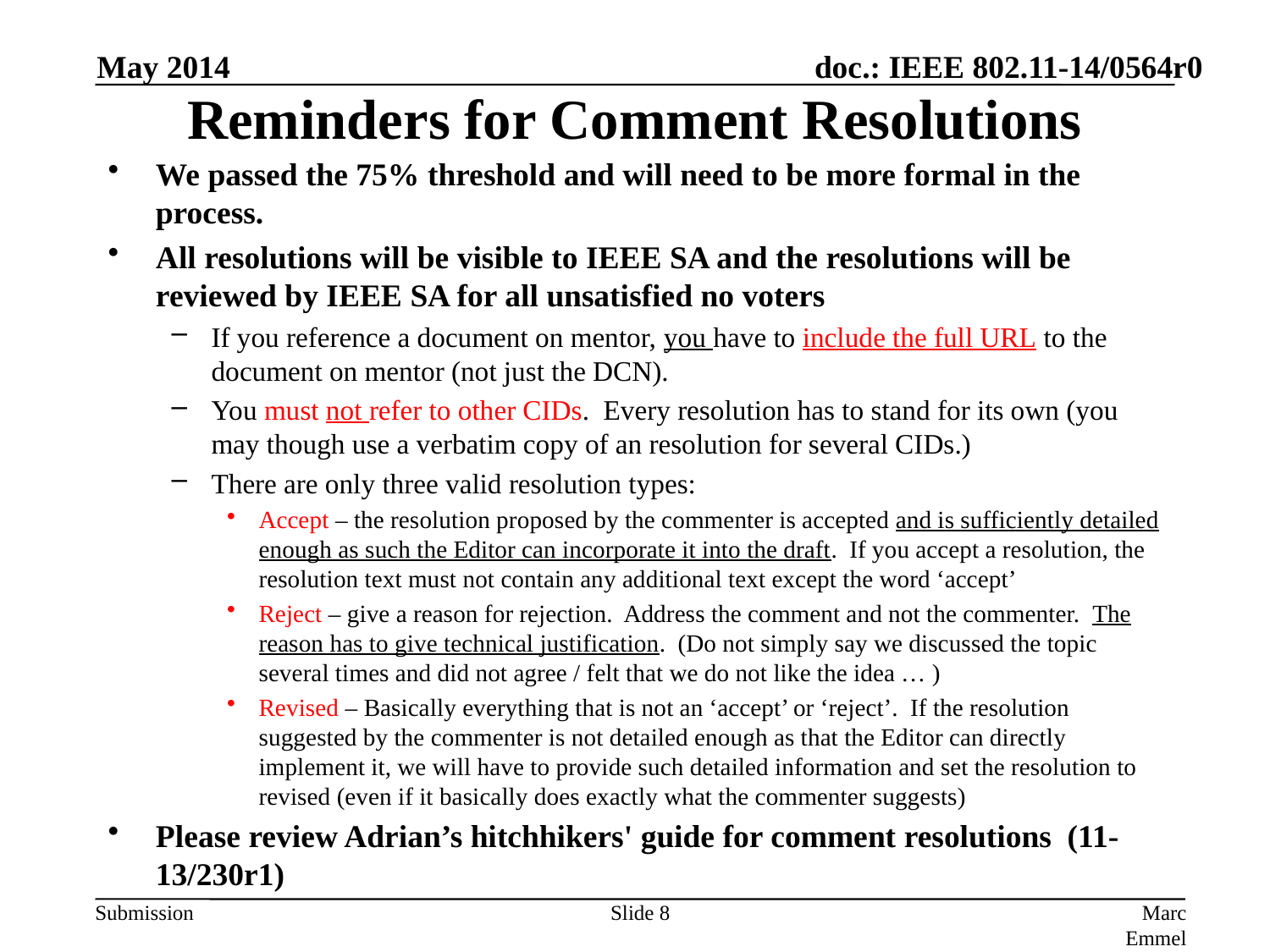

# Reminders for Comment Resolutions
May 2014
We passed the 75% threshold and will need to be more formal in the process.
All resolutions will be visible to IEEE SA and the resolutions will be reviewed by IEEE SA for all unsatisfied no voters
If you reference a document on mentor, you have to include the full URL to the document on mentor (not just the DCN).
You must not refer to other CIDs.  Every resolution has to stand for its own (you may though use a verbatim copy of an resolution for several CIDs.)
There are only three valid resolution types:
Accept – the resolution proposed by the commenter is accepted and is sufficiently detailed enough as such the Editor can incorporate it into the draft.  If you accept a resolution, the resolution text must not contain any additional text except the word ‘accept’
Reject – give a reason for rejection.  Address the comment and not the commenter.  The reason has to give technical justification.  (Do not simply say we discussed the topic several times and did not agree / felt that we do not like the idea … )
Revised – Basically everything that is not an ‘accept’ or ‘reject’.  If the resolution suggested by the commenter is not detailed enough as that the Editor can directly implement it, we will have to provide such detailed information and set the resolution to revised (even if it basically does exactly what the commenter suggests)
Please review Adrian’s hitchhikers' guide for comment resolutions  (11-13/230r1)
Slide 8
Marc Emmelmann, Self